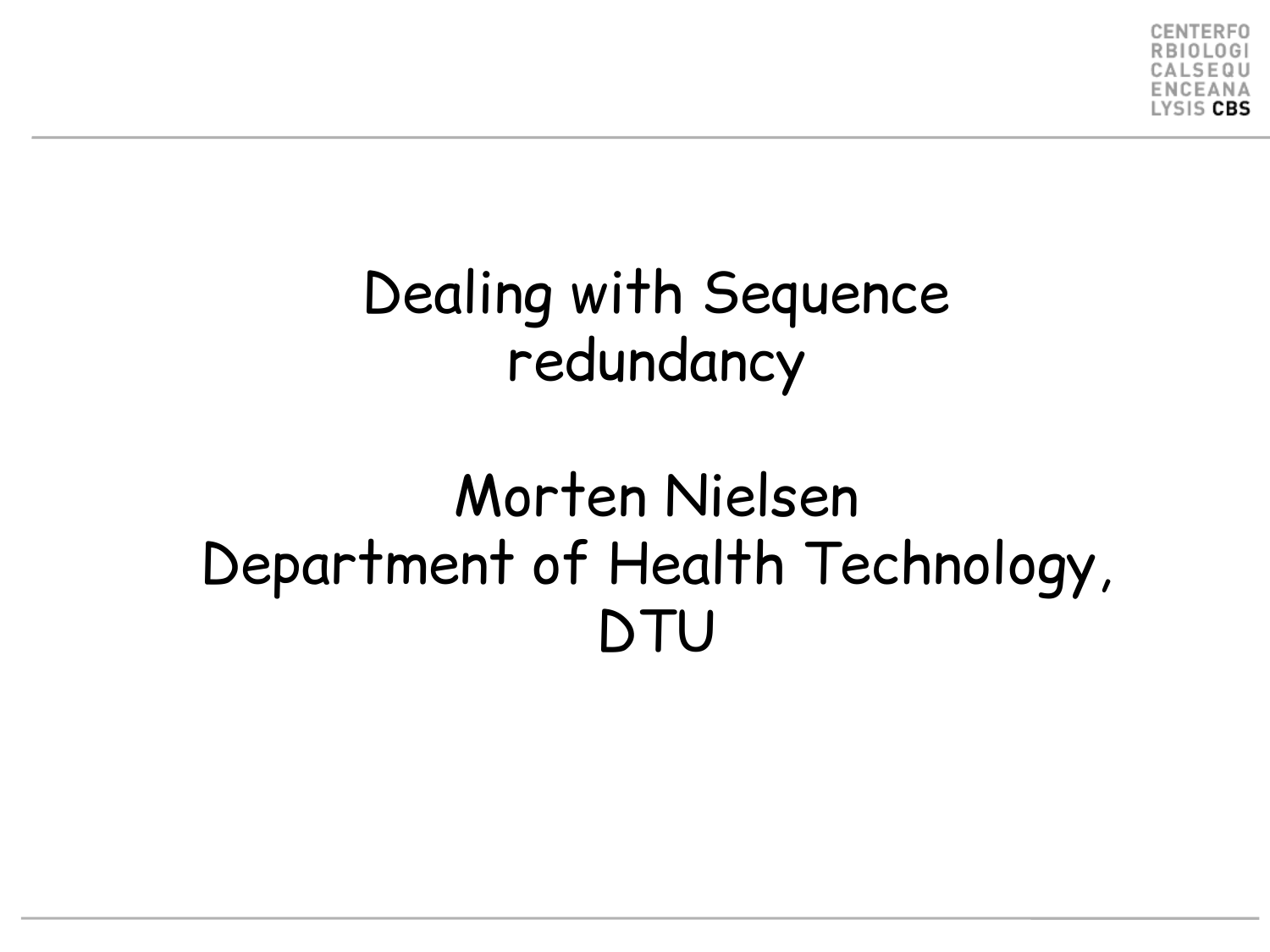

# Dealing with Sequence redundancy Morten Nielsen Department of Health Technology, DTU